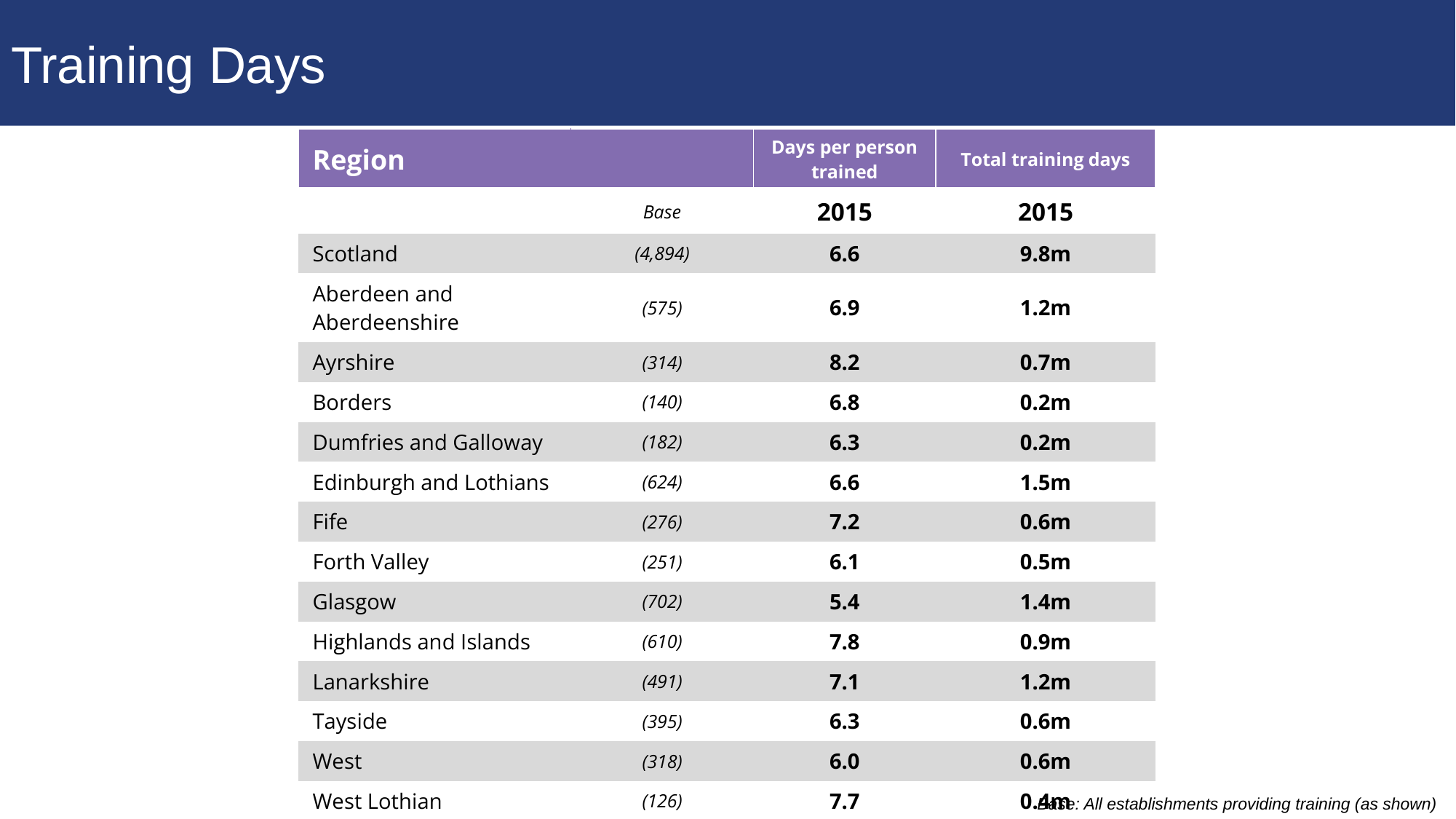

# Training Days
| Region |  | Days per person trained | Total training days |
| --- | --- | --- | --- |
|  | Base | 2015 | 2015 |
| Scotland | (4,894) | 6.6 | 9.8m |
| Aberdeen and Aberdeenshire | (575) | 6.9 | 1.2m |
| Ayrshire | (314) | 8.2 | 0.7m |
| Borders | (140) | 6.8 | 0.2m |
| Dumfries and Galloway | (182) | 6.3 | 0.2m |
| Edinburgh and Lothians | (624) | 6.6 | 1.5m |
| Fife | (276) | 7.2 | 0.6m |
| Forth Valley | (251) | 6.1 | 0.5m |
| Glasgow | (702) | 5.4 | 1.4m |
| Highlands and Islands | (610) | 7.8 | 0.9m |
| Lanarkshire | (491) | 7.1 | 1.2m |
| Tayside | (395) | 6.3 | 0.6m |
| West | (318) | 6.0 | 0.6m |
| West Lothian | (126) | 7.7 | 0.4m |
Base: All establishments providing training (as shown)